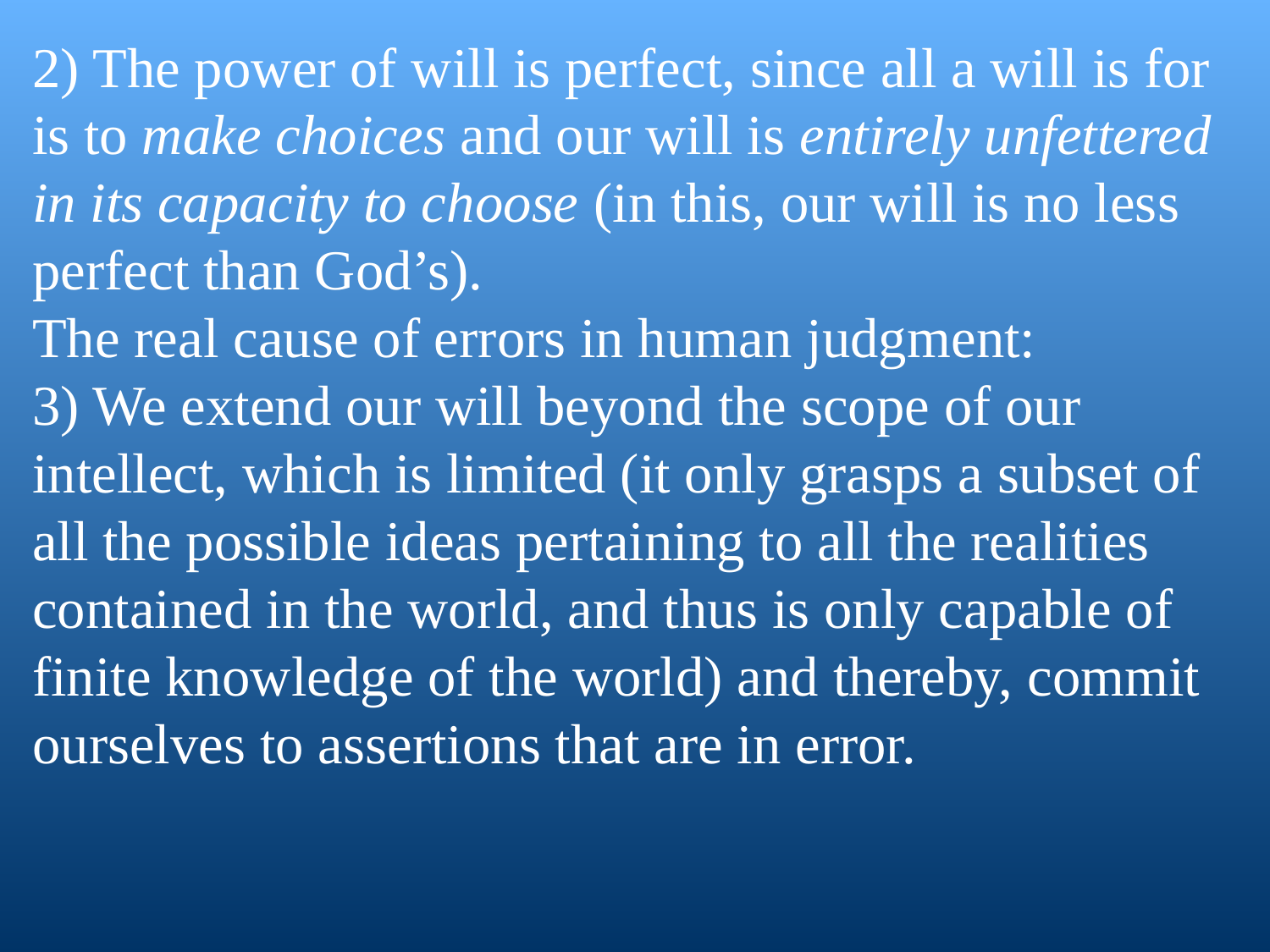

2) The power of will is perfect, since all a will is for is to make choices and our will is entirely unfettered in its capacity to choose (in this, our will is no less perfect than God’s).
The real cause of errors in human judgment:
3) We extend our will beyond the scope of our intellect, which is limited (it only grasps a subset of all the possible ideas pertaining to all the realities contained in the world, and thus is only capable of finite knowledge of the world) and thereby, commit ourselves to assertions that are in error.